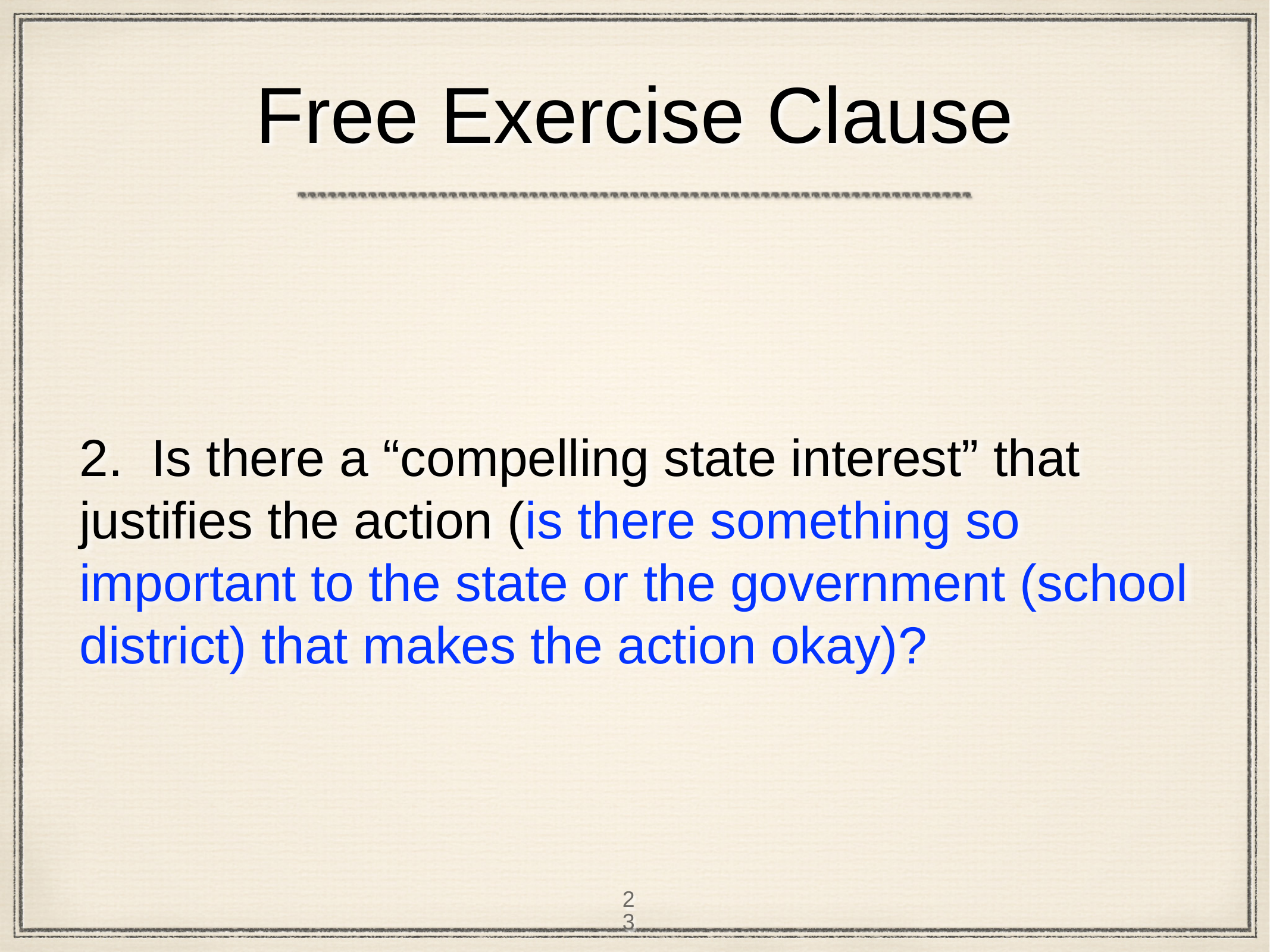

# Free Exercise Clause
2.  Is there a “compelling state interest” that justifies the action (is there something so important to the state or the government (school district) that makes the action okay)?
23